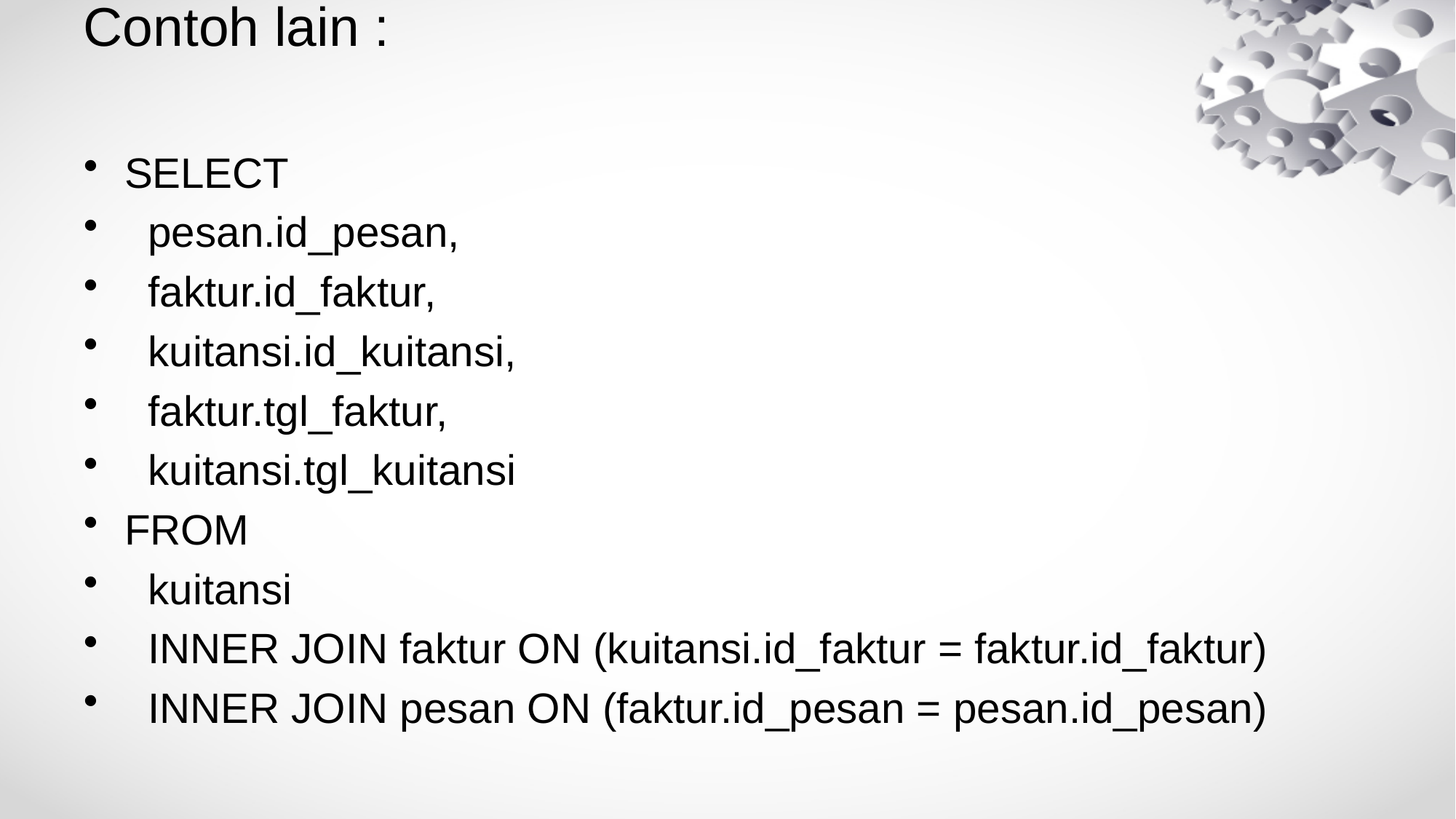

# Contoh lain :
SELECT
  pesan.id_pesan,
  faktur.id_faktur,
  kuitansi.id_kuitansi,
  faktur.tgl_faktur,
  kuitansi.tgl_kuitansi
FROM
  kuitansi
  INNER JOIN faktur ON (kuitansi.id_faktur = faktur.id_faktur)
  INNER JOIN pesan ON (faktur.id_pesan = pesan.id_pesan)